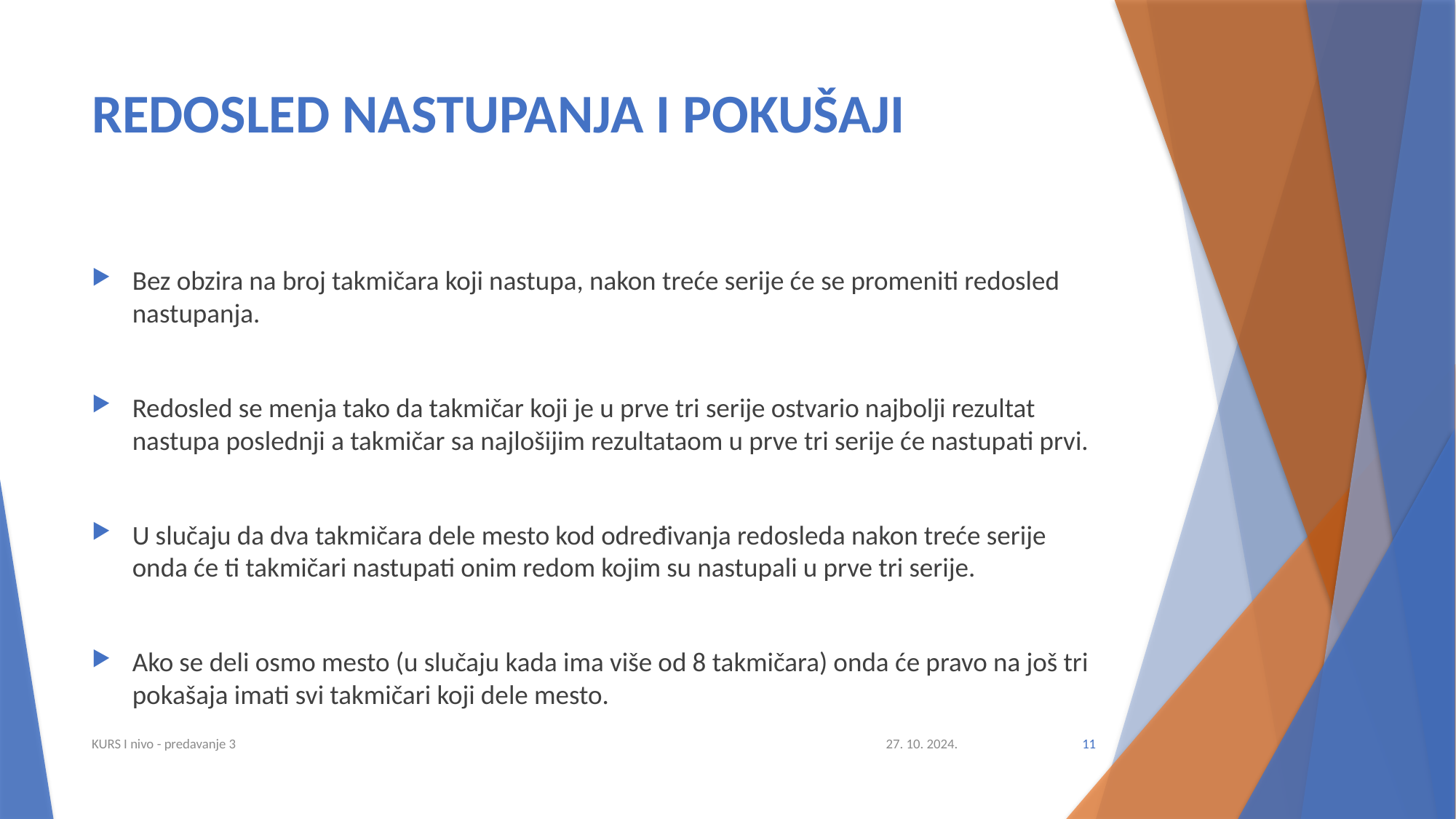

# REDOSLED NASTUPANJA I POKUŠAJI
Bez obzira na broj takmičara koji nastupa, nakon treće serije će se promeniti redosled nastupanja.

Redosled se menja tako da takmičar koji je u prve tri serije ostvario najbolji rezultat nastupa poslednji a takmičar sa najlošijim rezultataom u prve tri serije će nastupati prvi.

U slučaju da dva takmičara dele mesto kod određivanja redosleda nakon treće serije onda će ti takmičari nastupati onim redom kojim su nastupali u prve tri serije.

Ako se deli osmo mesto (u slučaju kada ima više od 8 takmičara) onda će pravo na još tri pokašaja imati svi takmičari koji dele mesto.

KURS I nivo - predavanje 3
27. 10. 2024.
11